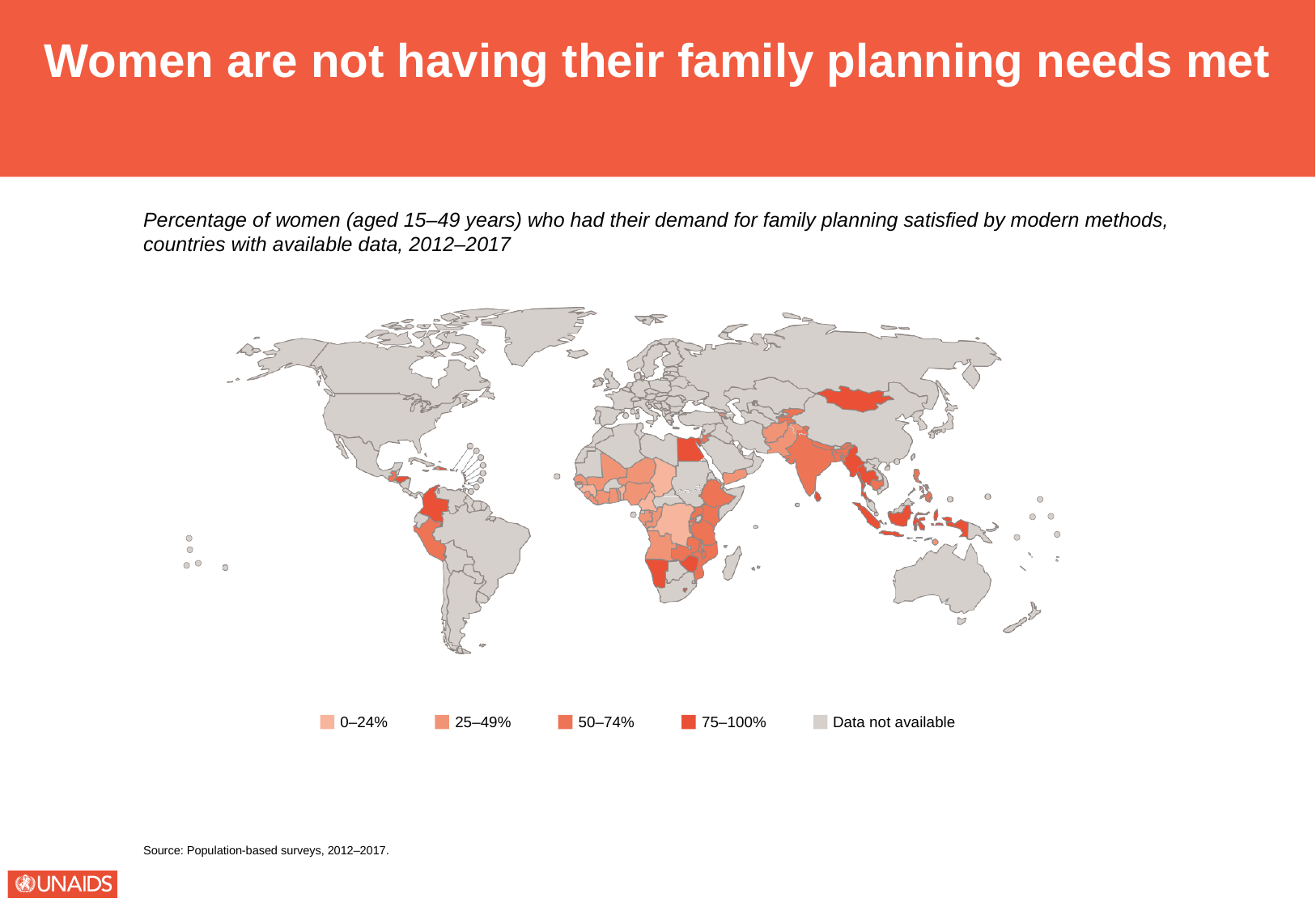

Women are not having their family planning needs met
Percentage of women (aged 15–49 years) who had their demand for family planning satisfied by modern methods,
countries with available data, 2012–2017

0–24%

25–49%

50–74%

75–100%

Data not available

Source: Population-based surveys, 2012–2017.